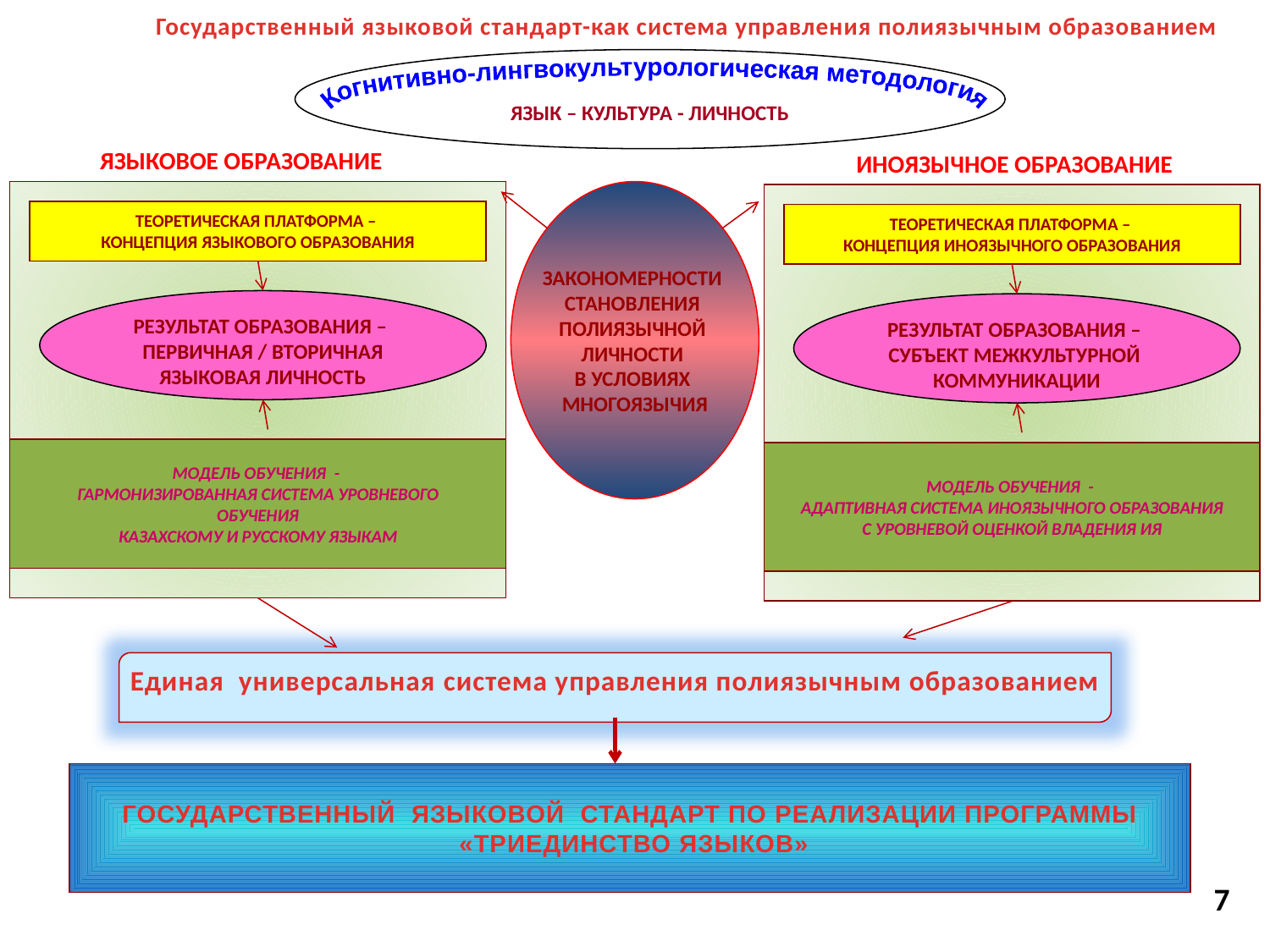

Государственный языковой стандарт-как система управления полиязычным образованием

ЯЗЫК – КУЛЬТУРА - ЛИЧНОСТЬ
Когнитивно-лингвокультурологическая методология
ЯЗЫКОВОЕ ОБРАЗОВАНИЕ
ИНОЯЗЫЧНОЕ ОБРАЗОВАНИЕ

ЗАКОНОМЕРНОСТИ
СТАНОВЛЕНИЯ
ПОЛИЯЗЫЧНОЙ
ЛИЧНОСТИ
В УСЛОВИЯХ
МНОГОЯЗЫЧИЯ

ТЕОРЕТИЧЕСКАЯ ПЛАТФОРМА –
КОНЦЕПЦИЯ ЯЗЫКОВОГО ОБРАЗОВАНИЯ
ТЕОРЕТИЧЕСКАЯ ПЛАТФОРМА –
КОНЦЕПЦИЯ ИНОЯЗЫЧНОГО ОБРАЗОВАНИЯ
РЕЗУЛЬТАТ ОБРАЗОВАНИЯ –
первичная / ВТОРИЧНАЯ
языковая личность

РЕЗУЛЬТАТ ОБРАЗОВАНИЯ –
СУБЪЕКТ МЕЖКУЛЬТУРНОЙ
КОММУНИКАЦИИ

МОДЕЛЬ ОБУЧЕНИЯ  -
ГАРМОНИЗИРОВАННАЯ СИСТЕМА УРОВНЕВОГО
ОБУЧЕНИЯ
КАЗАХСКОМУ И РУССКОМУ ЯЗЫКАМ
МОДЕЛЬ ОБУЧЕНИЯ  -
АДАПТИВНАЯ СИСТЕМА ИНОЯЗЫЧНОГО ОБРАЗОВАНИЯ
С УРОВНЕВОЙ ОЦЕНКОЙ ВЛАДЕНИЯ ИЯ
Единая  универсальная система управления полиязычным образованием
ГОСУДАРСТВЕННЫЙ  ЯЗЫКОВОЙ  СТАНДАРТ ПО РЕАЛИЗАЦИИ ПРОГРАММЫ
 «ТРИЕДИНСТВО ЯЗЫКОВ»
7